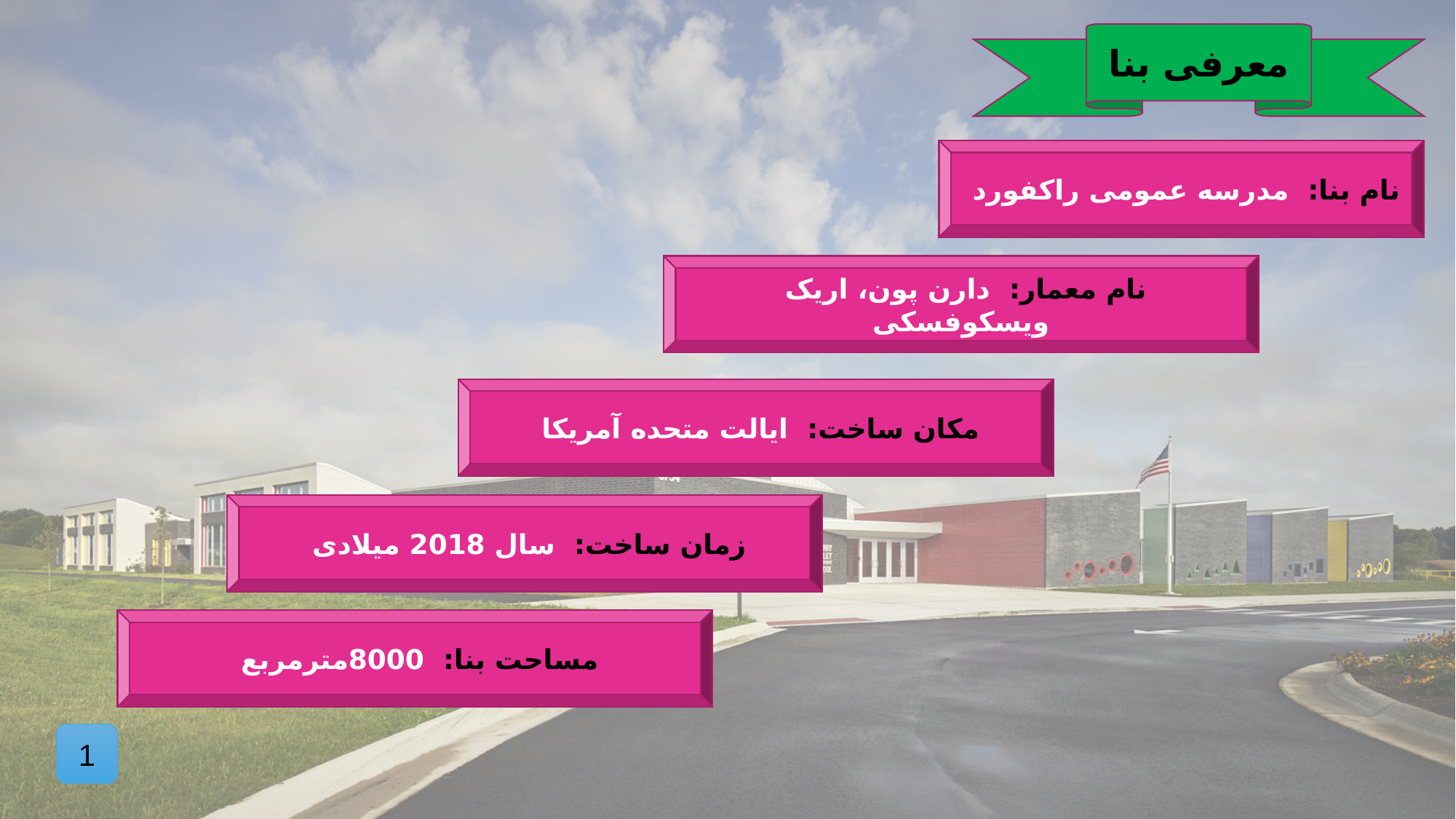

معرفی بنا
 نام بنا:  مدرسه عمومی راکفورد
 نام معمار:  دارن پون، اریک ویسکوفسکی
 مکان ساخت:  ایالت متحده آمریکا
 زمان ساخت:  سال 2018 میلادی
 مساحت بنا:  8000مترمربع
1